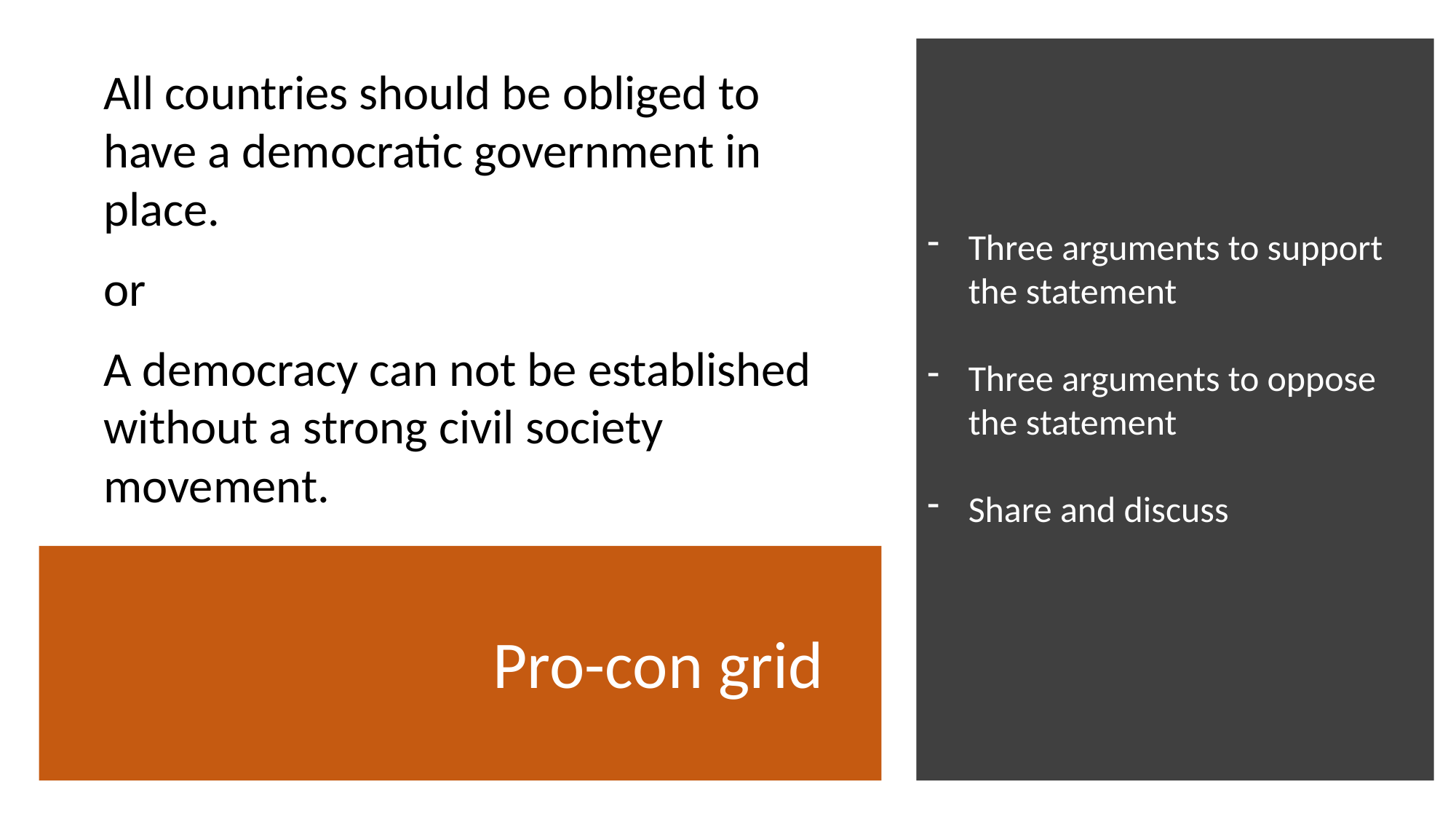

Why ‘ALL ….I want’?

Why is fear mentioned?

Who is ‘NOONE’ ?

What is the price? What are you willing to pay?

Three arguments to support the statement

Three arguments to oppose the statement

Share and discuss

All countries should be obliged to have a democratic government in place.

or

A democracy can not be established without a strong civil society movement.

# Pro-con grid